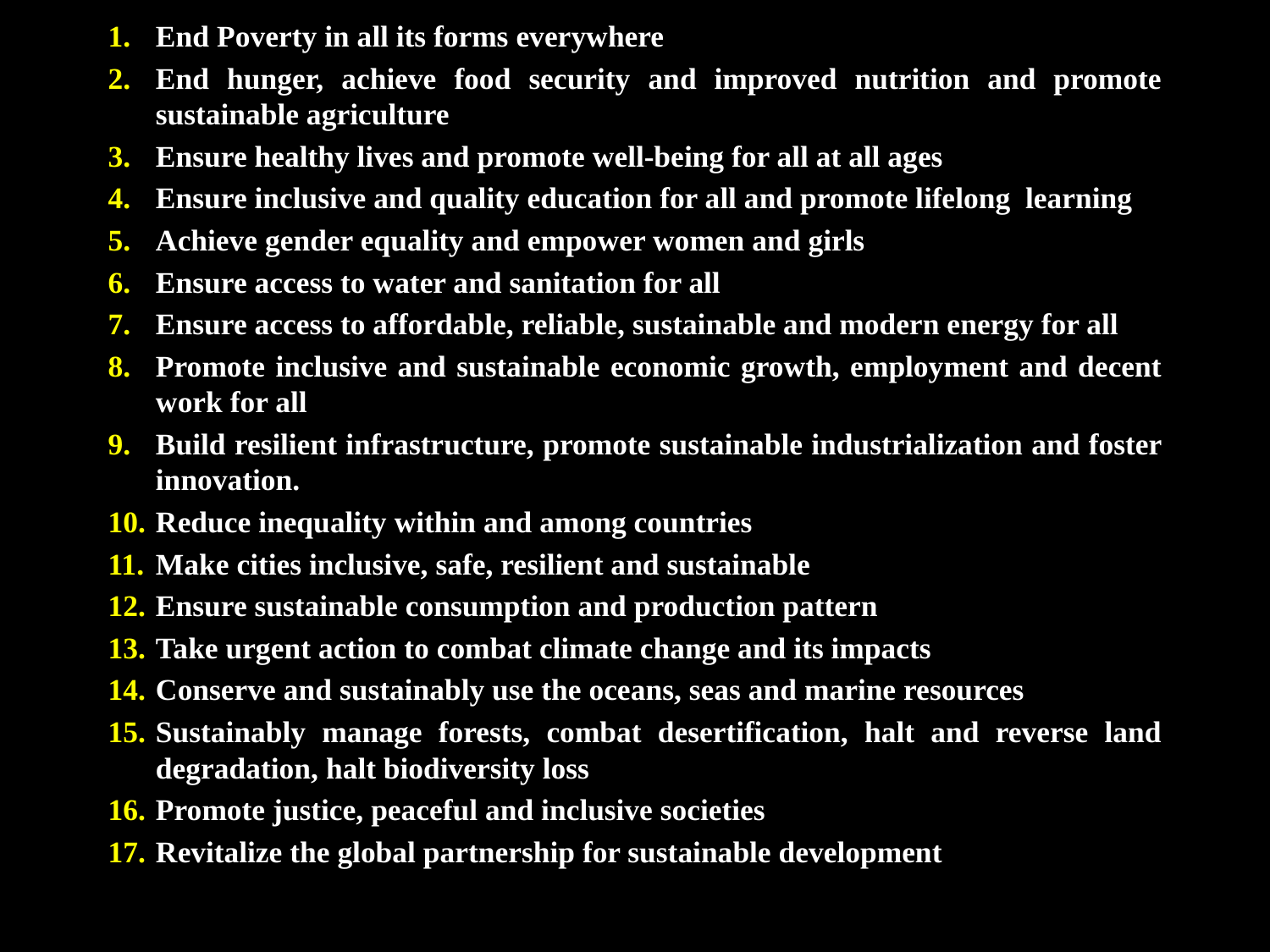

End Poverty in all its forms everywhere
End hunger, achieve food security and improved nutrition and promote sustainable agriculture
Ensure healthy lives and promote well-being for all at all ages
Ensure inclusive and quality education for all and promote lifelong  learning
Achieve gender equality and empower women and girls
Ensure access to water and sanitation for all
Ensure access to affordable, reliable, sustainable and modern energy for all
Promote inclusive and sustainable economic growth, employment and decent work for all
Build resilient infrastructure, promote sustainable industrialization and foster innovation.
Reduce inequality within and among countries
Make cities inclusive, safe, resilient and sustainable
Ensure sustainable consumption and production pattern
Take urgent action to combat climate change and its impacts
Conserve and sustainably use the oceans, seas and marine resources
Sustainably manage forests, combat desertification, halt and reverse land degradation, halt biodiversity loss
Promote justice, peaceful and inclusive societies
Revitalize the global partnership for sustainable development

#
66